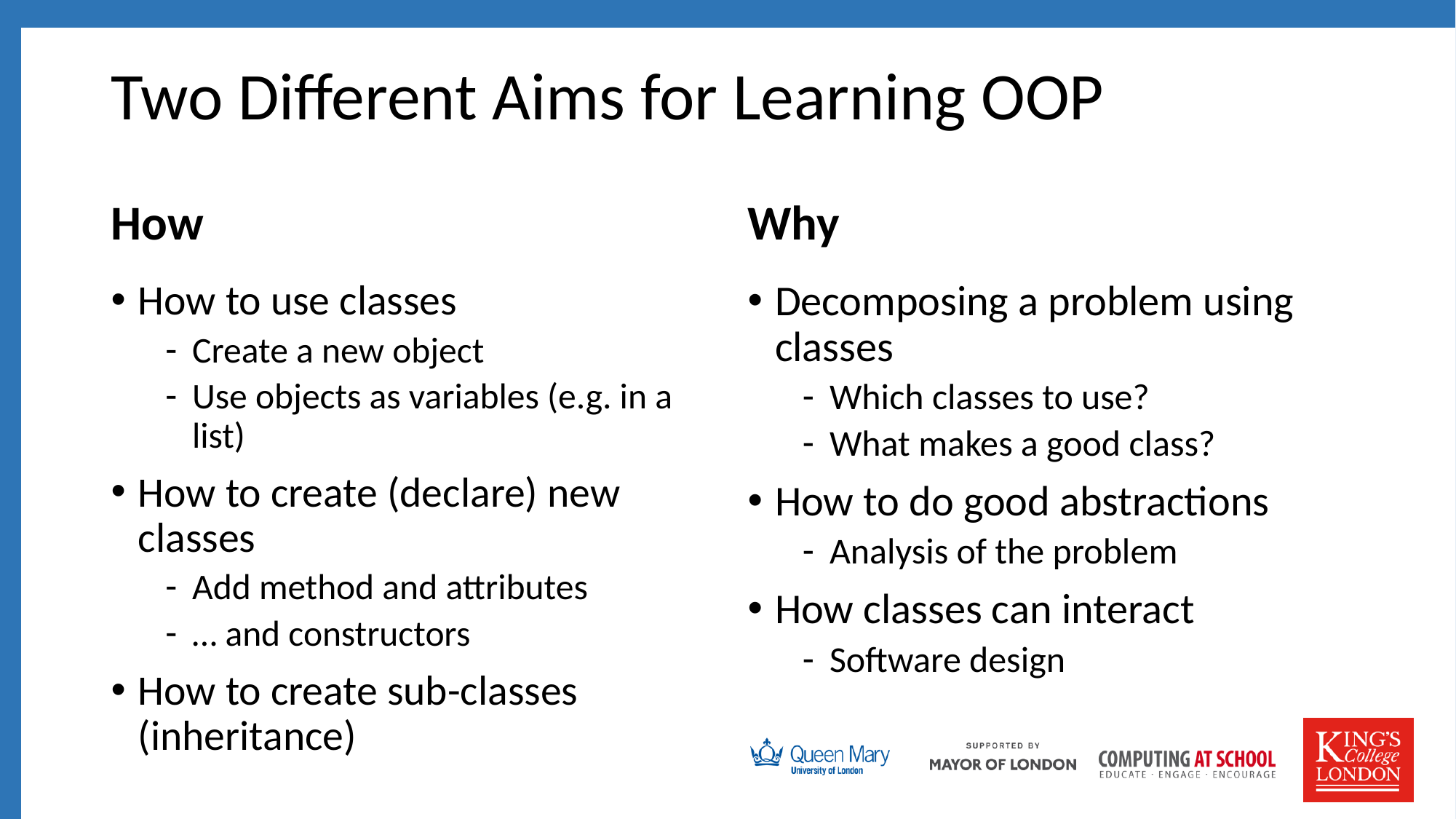

# Two Different Aims for Learning OOP
How
Why
How to use classes
Create a new object
Use objects as variables (e.g. in a list)
How to create (declare) new classes
Add method and attributes
… and constructors
How to create sub-classes (inheritance)
Decomposing a problem using classes
Which classes to use?
What makes a good class?
How to do good abstractions
Analysis of the problem
How classes can interact
Software design